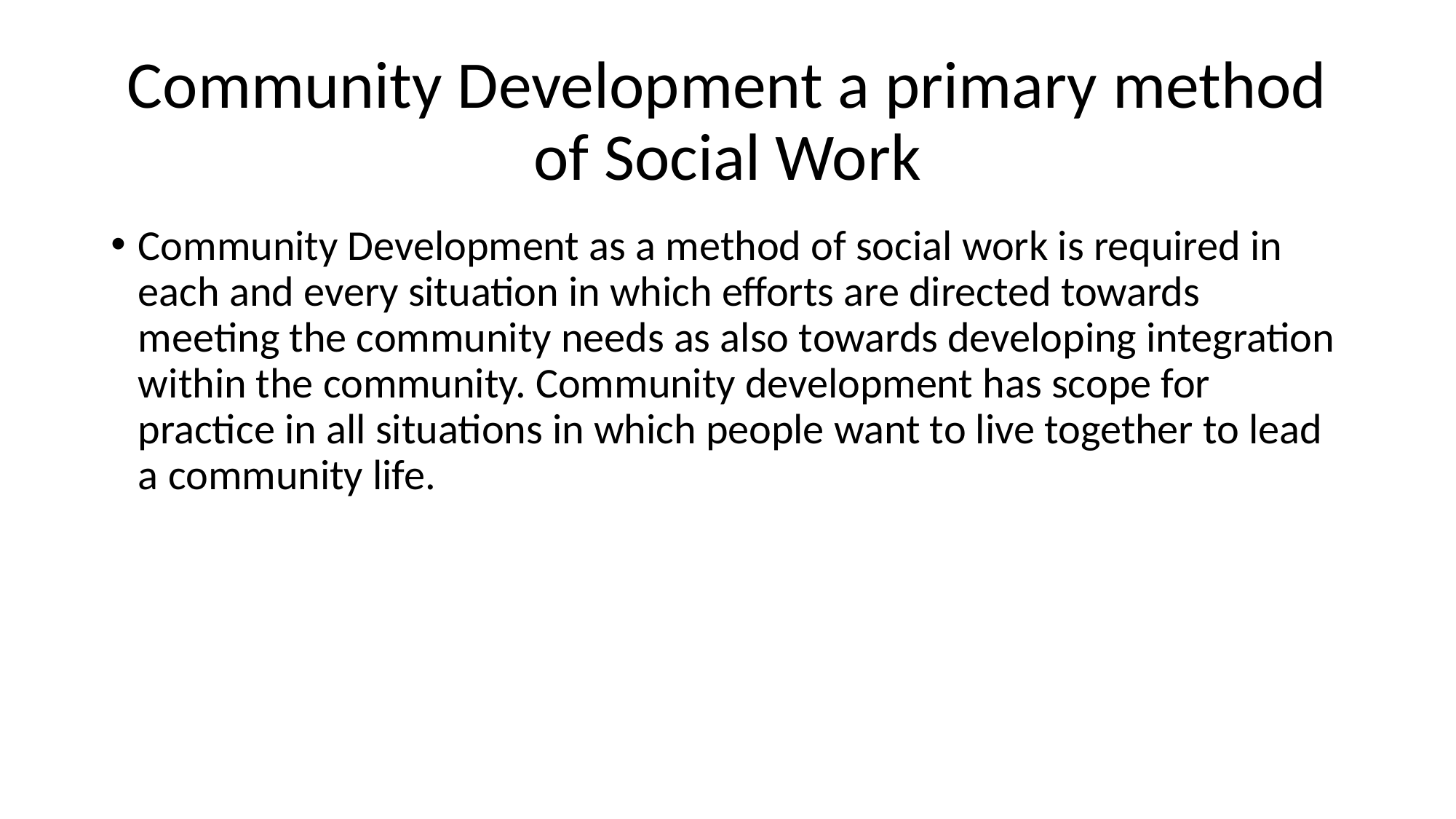

# Community Development a primary method of Social Work
Community Development as a method of social work is required in each and every situation in which efforts are directed towards meeting the community needs as also towards developing integration within the community. Community development has scope for practice in all situations in which people want to live together to lead a community life.